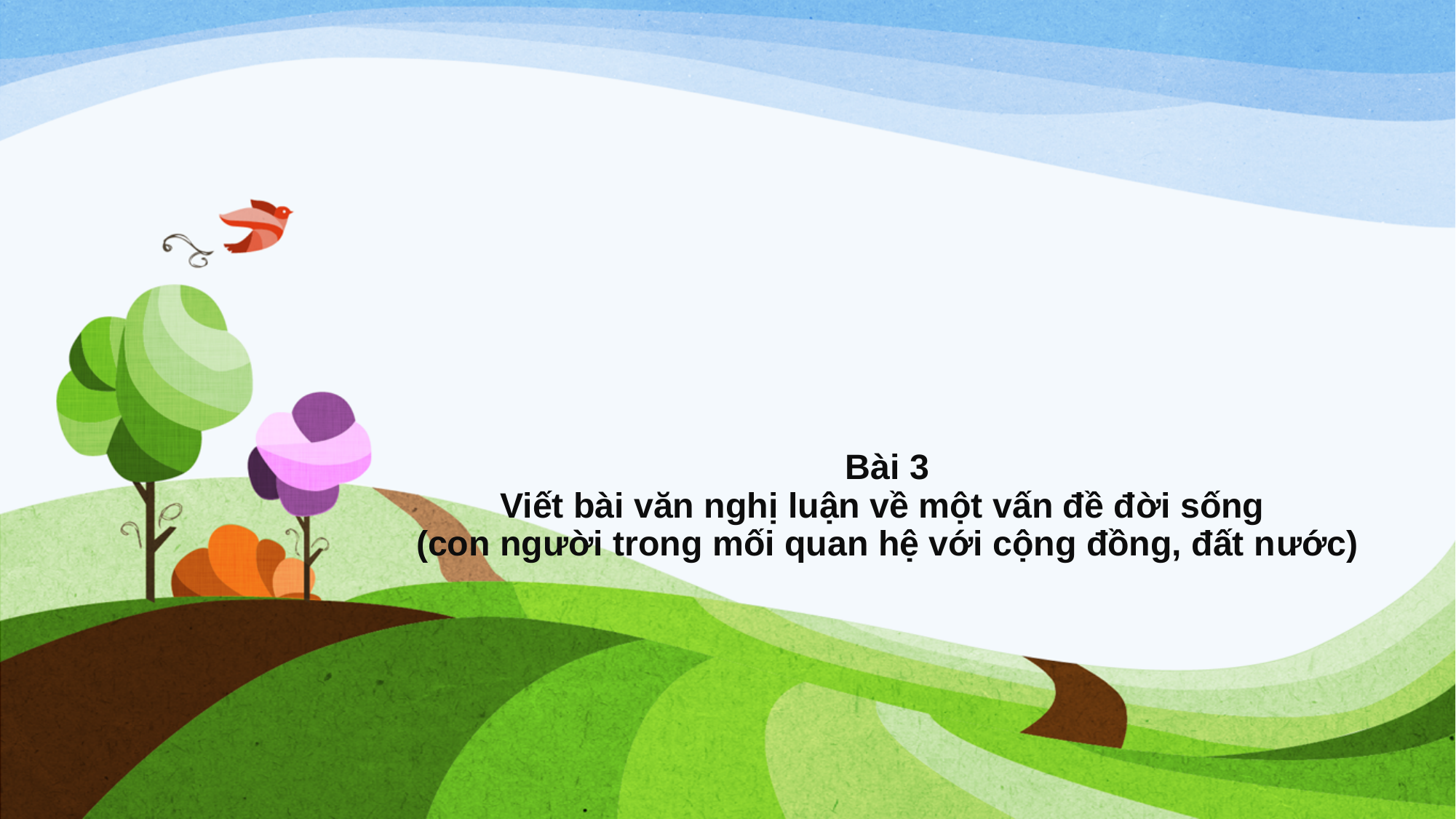

# Bài 3 Viết bài văn nghị luận về một vấn đề đời sống (con người trong mối quan hệ với cộng đồng, đất nước)